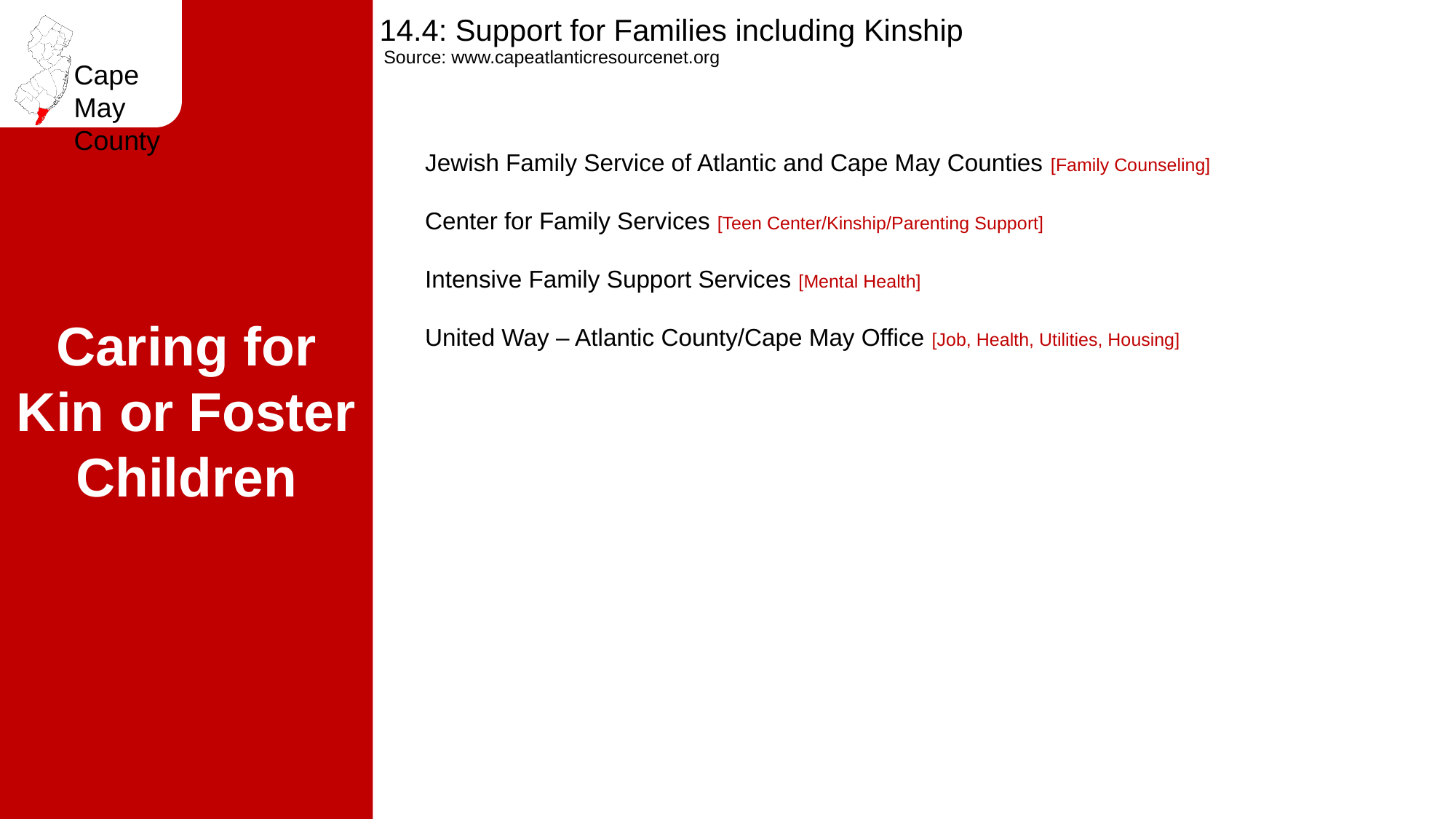

14.4: Support for Families including Kinship
Source: www.capeatlanticresourcenet.org
Jewish Family Service of Atlantic and Cape May Counties [Family Counseling]

Center for Family Services [Teen Center/Kinship/Parenting Support]

Intensive Family Support Services [Mental Health]

United Way – Atlantic County/Cape May Office [Job, Health, Utilities, Housing]

Caring for Kin or Foster Children